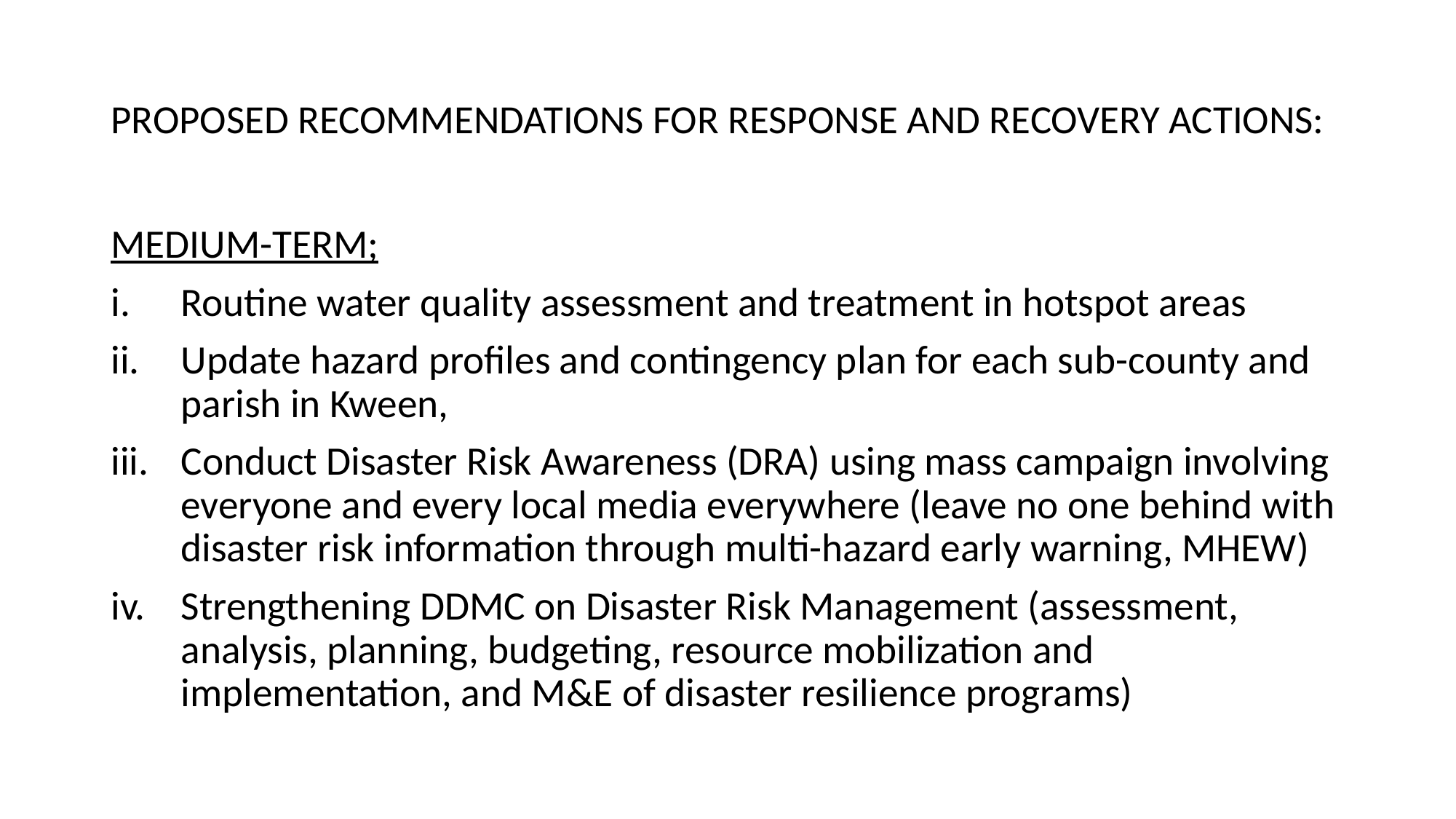

# PROPOSED RECOMMENDATIONS FOR RESPONSE AND RECOVERY ACTIONS:
MEDIUM-TERM;
Routine water quality assessment and treatment in hotspot areas
Update hazard profiles and contingency plan for each sub-county and parish in Kween,
Conduct Disaster Risk Awareness (DRA) using mass campaign involving everyone and every local media everywhere (leave no one behind with disaster risk information through multi-hazard early warning, MHEW)
Strengthening DDMC on Disaster Risk Management (assessment, analysis, planning, budgeting, resource mobilization and implementation, and M&E of disaster resilience programs)